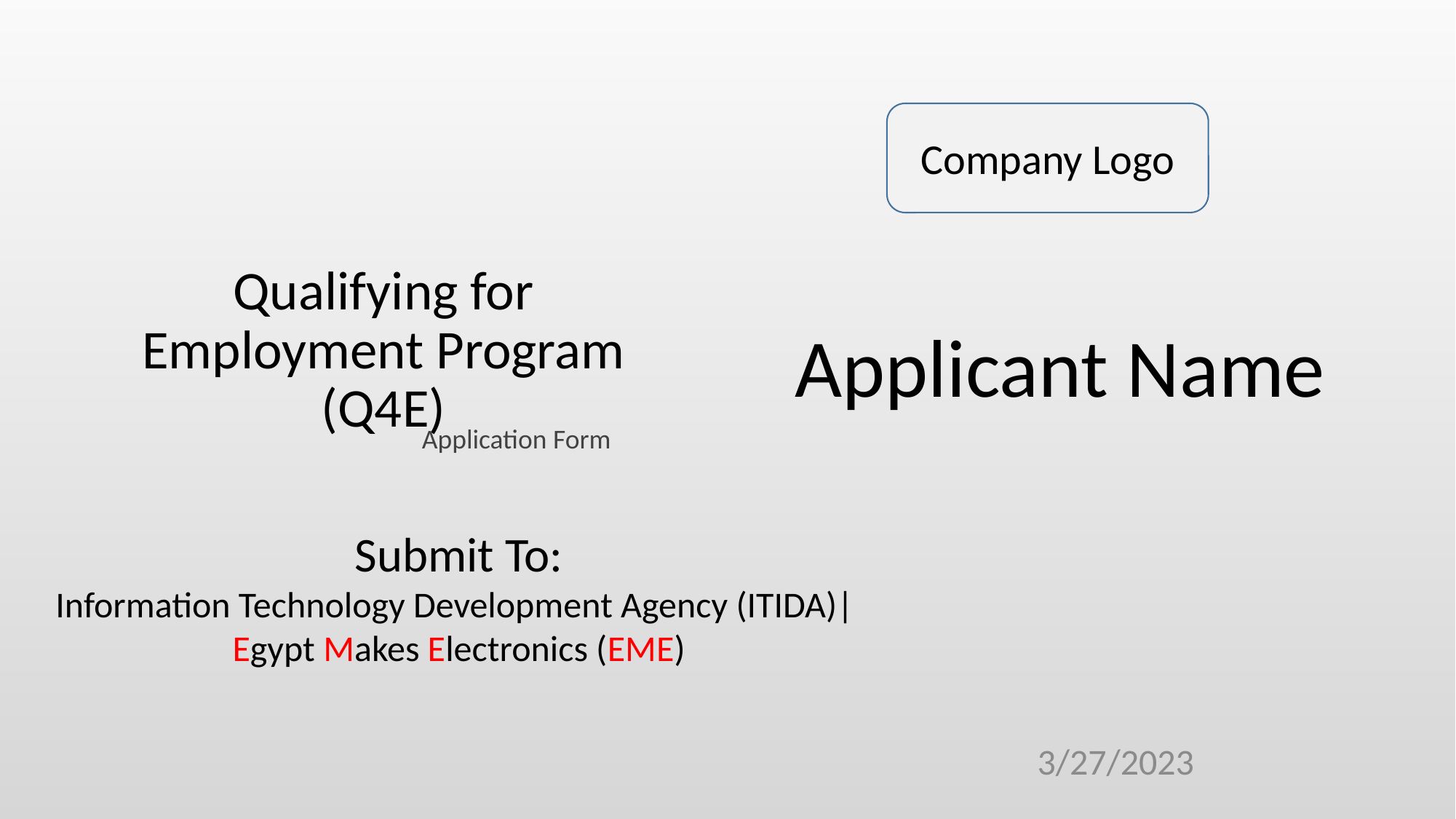

Company Logo
# Qualifying for Employment Program (Q4E)
Applicant Name
Application Form
Submit To:
Information Technology Development Agency (ITIDA)|
Egypt Makes Electronics (EME)
3/27/2023